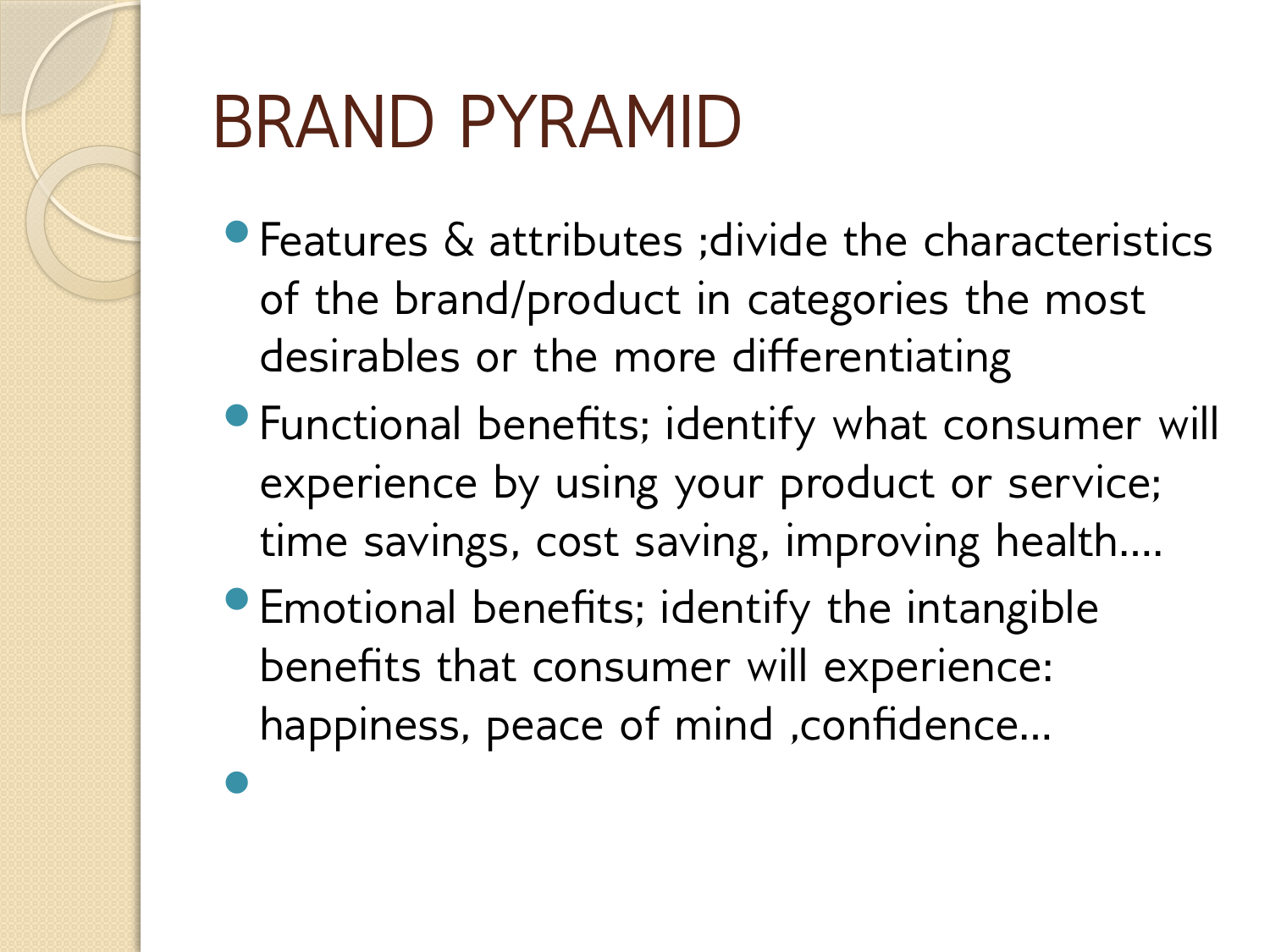

# BRAND PYRAMID
Features & attributes ;divide the characteristics of the brand/product in categories the most desirables or the more differentiating
Functional benefits; identify what consumer will experience by using your product or service; time savings, cost saving, improving health….
Emotional benefits; identify the intangible benefits that consumer will experience: happiness, peace of mind ,confidence…